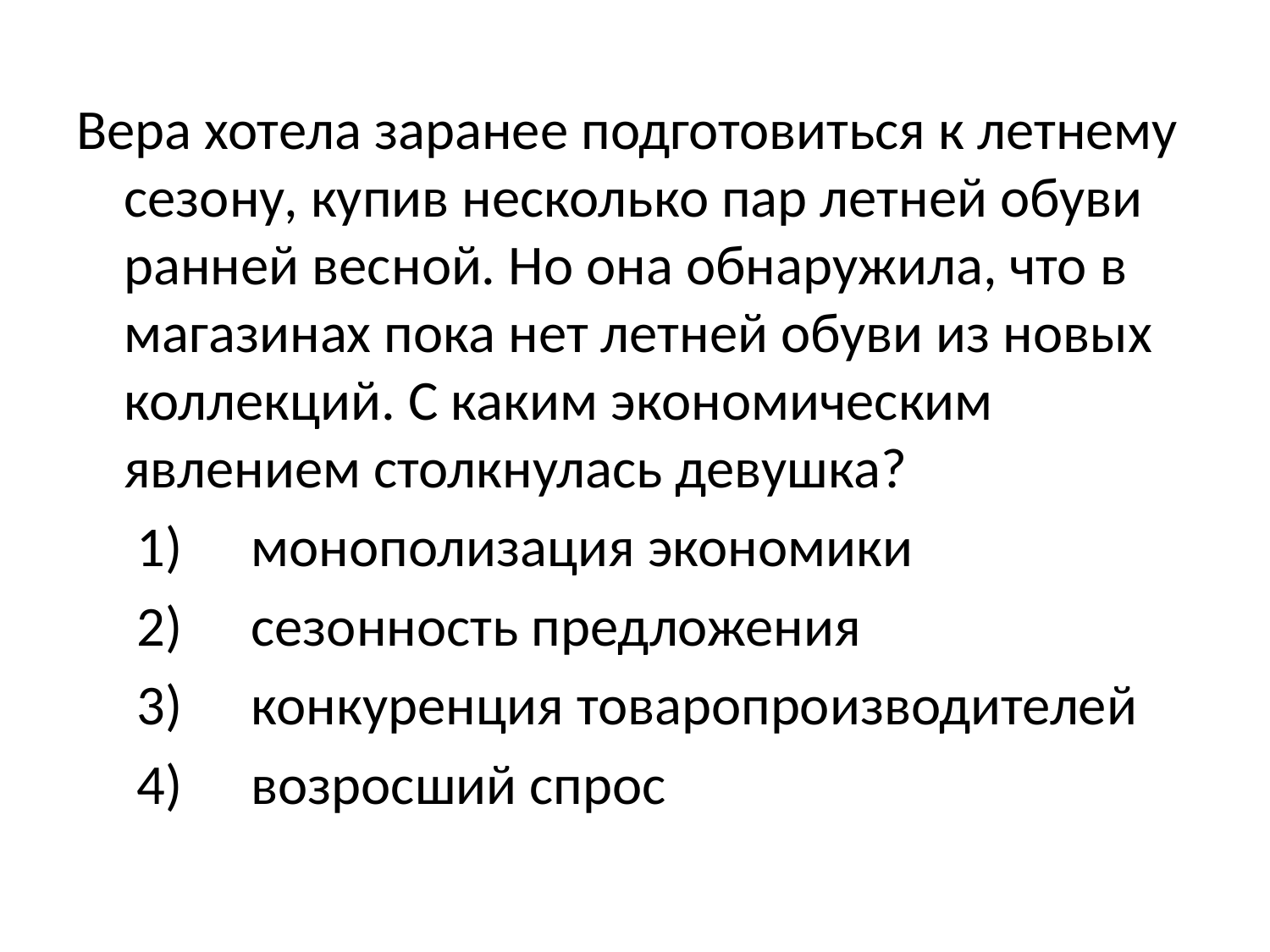

#
Вера хотела заранее подготовиться к летнему сезону, купив несколько пар летней обуви ранней весной. Но она обнаружила, что в магазинах пока нет летней обуви из новых коллекций. С каким экономическим явлением столкнулась девушка?
  	 1) 	монополизация экономики
  	 2) 	сезонность предложения
  	 3) 	конкуренция товаропроизводителей
  	 4) 	возросший спрос